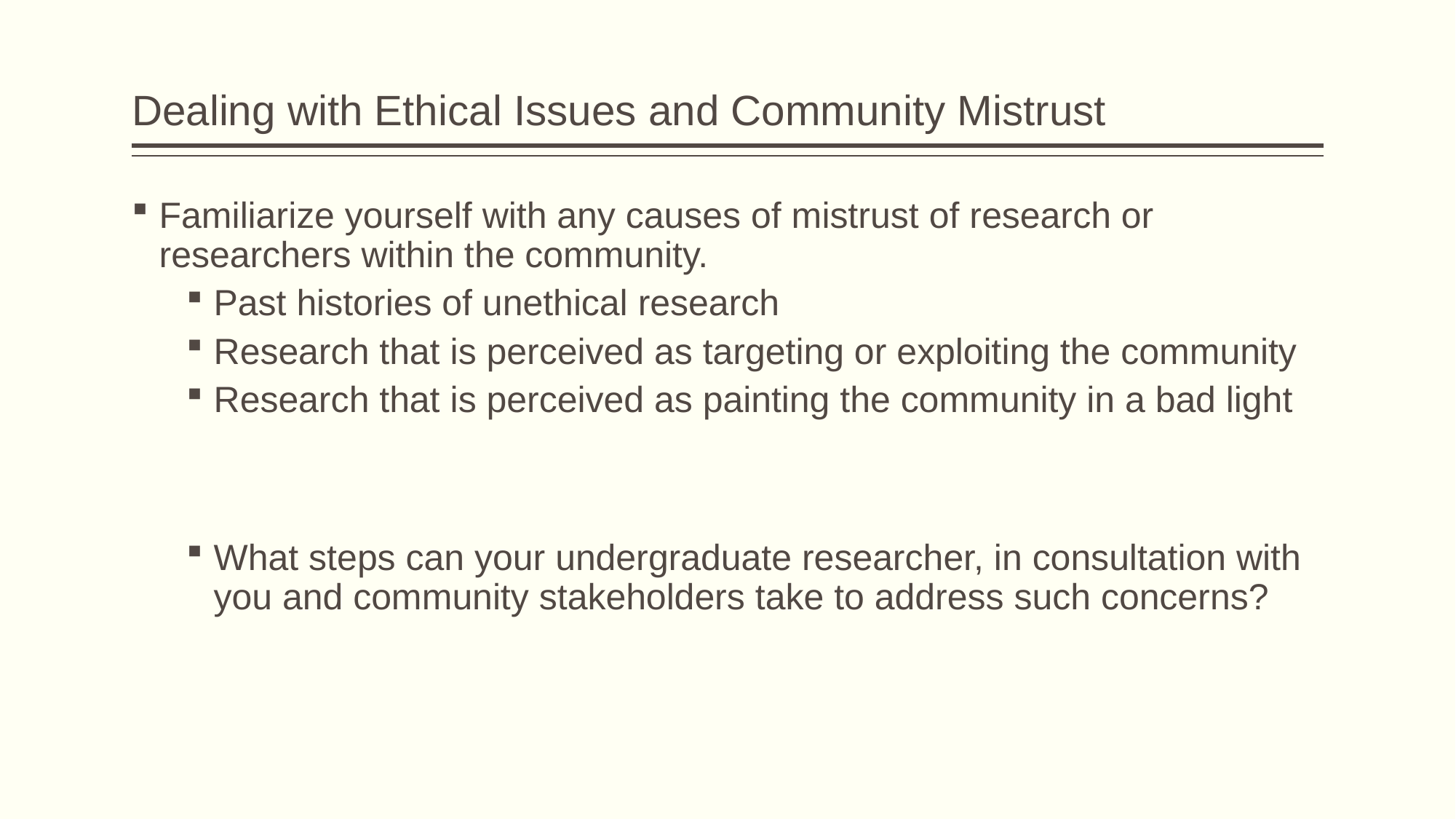

# Dealing with Ethical Issues and Community Mistrust
Familiarize yourself with any causes of mistrust of research or researchers within the community.
Past histories of unethical research
Research that is perceived as targeting or exploiting the community
Research that is perceived as painting the community in a bad light

What steps can your undergraduate researcher, in consultation with you and community stakeholders take to address such concerns?